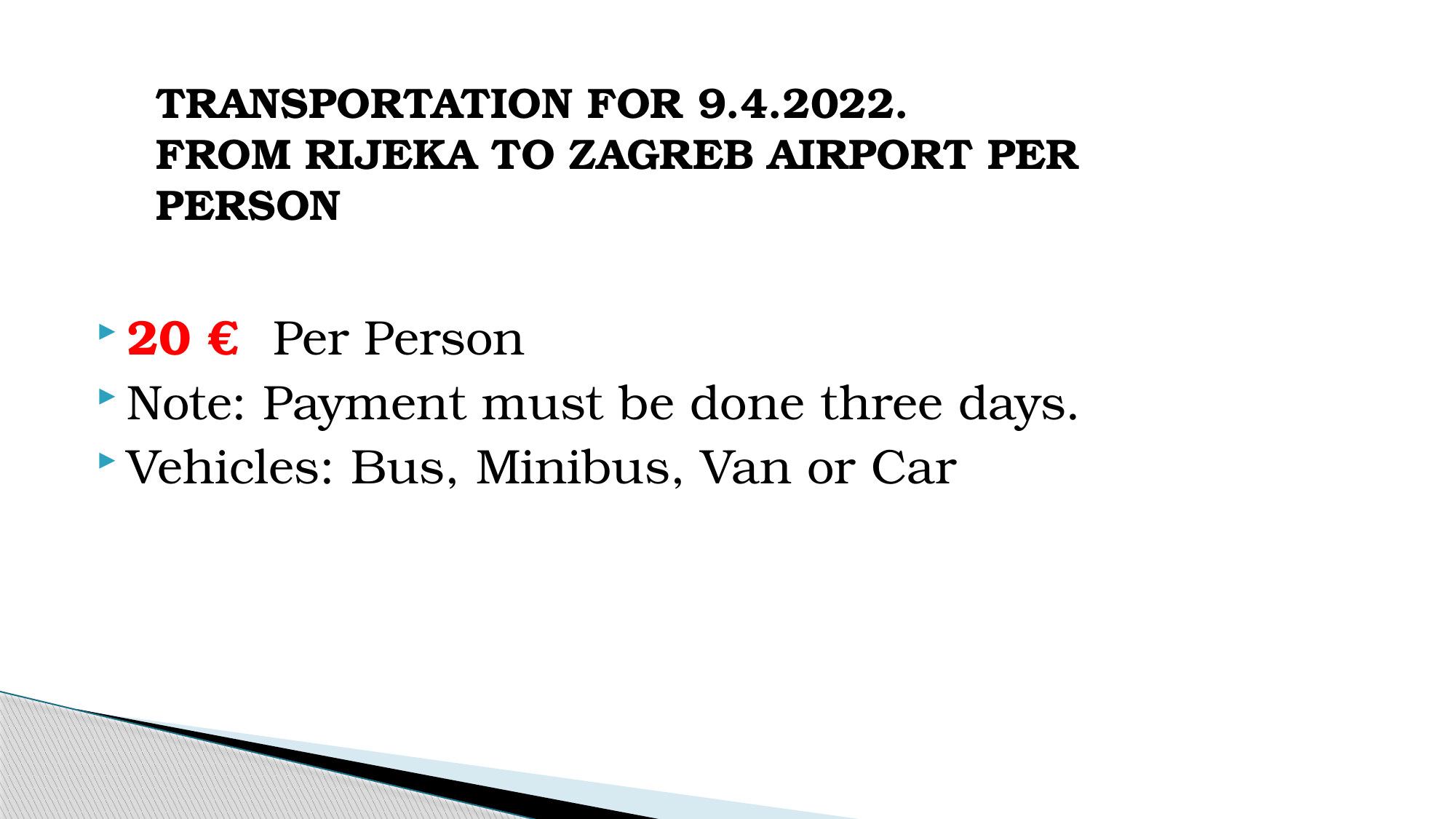

# TRANSPORTATION FOR 9.4.2022. FROM RIJEKA TO ZAGREB AIRPORT PER PERSON

20 €  Per Person
Note: Payment must be done three days.
Vehicles: Bus, Minibus, Van or Car